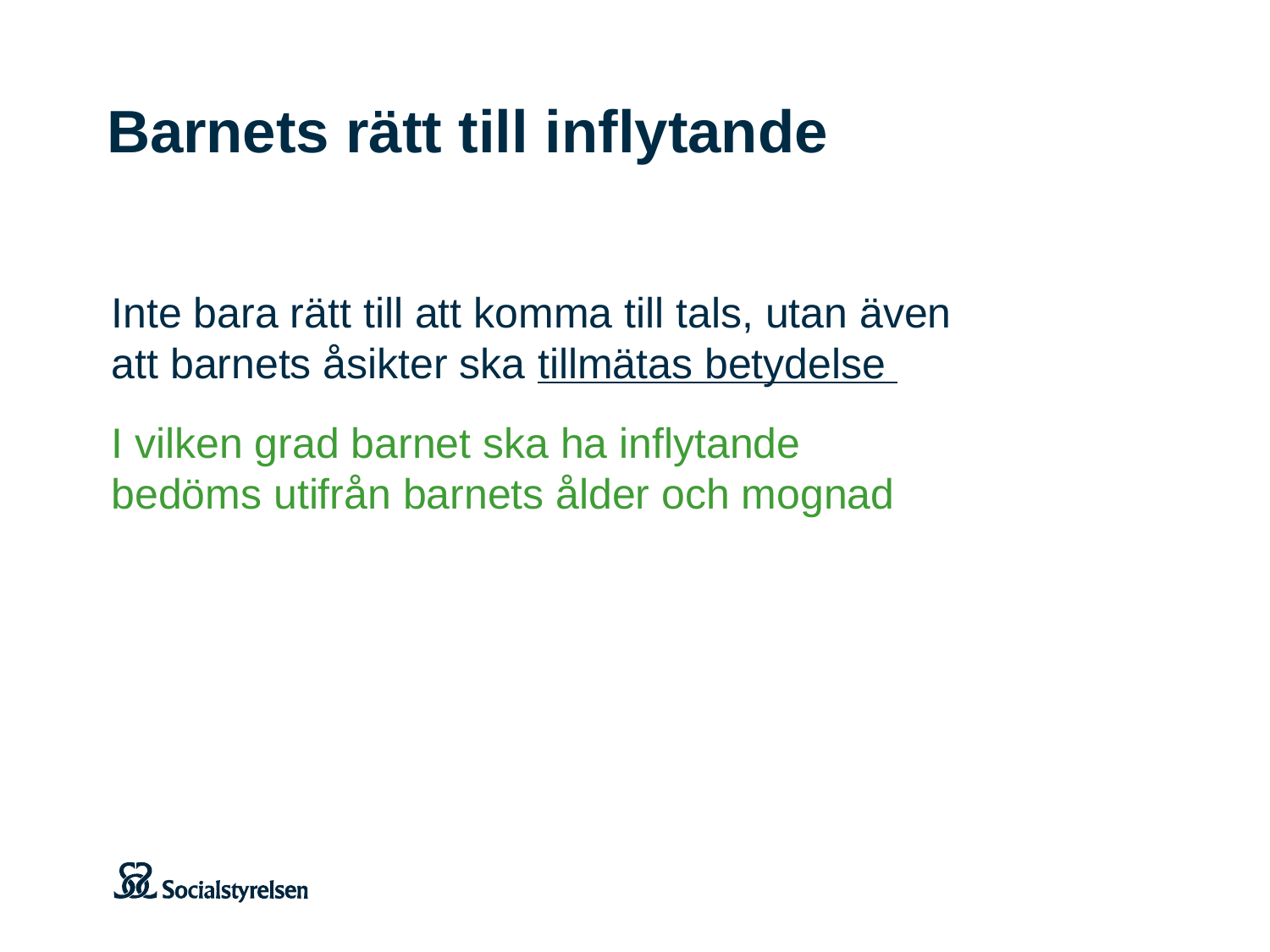

# Barnets rätt till inflytande
Inte bara rätt till att komma till tals, utan även
att barnets åsikter ska tillmätas betydelse
I vilken grad barnet ska ha inflytande
bedöms utifrån barnets ålder och mognad